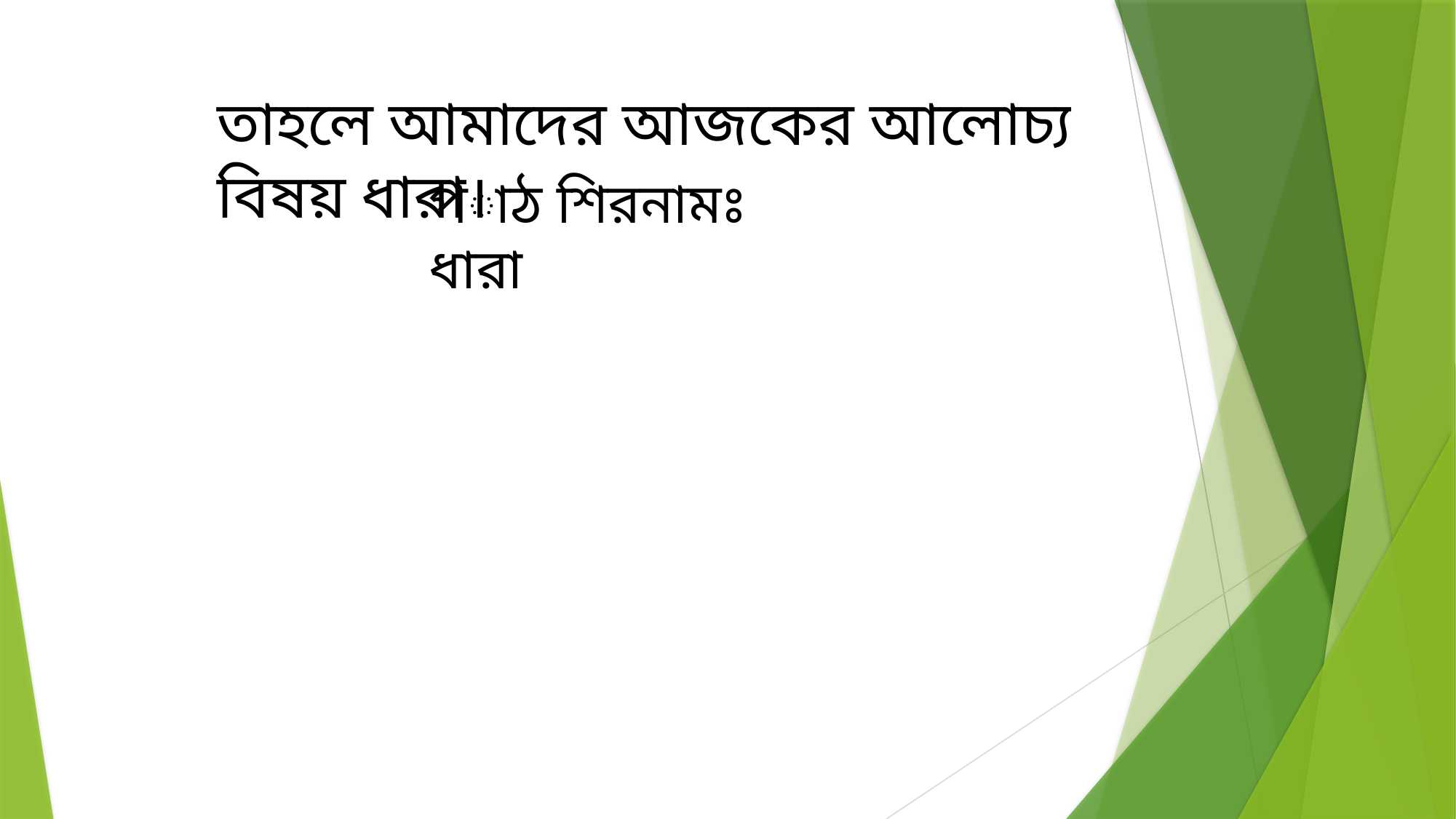

তাহলে আমাদের আজকের আলোচ্য বিষয় ধারা।
পাঠ শিরনামঃ ধারা